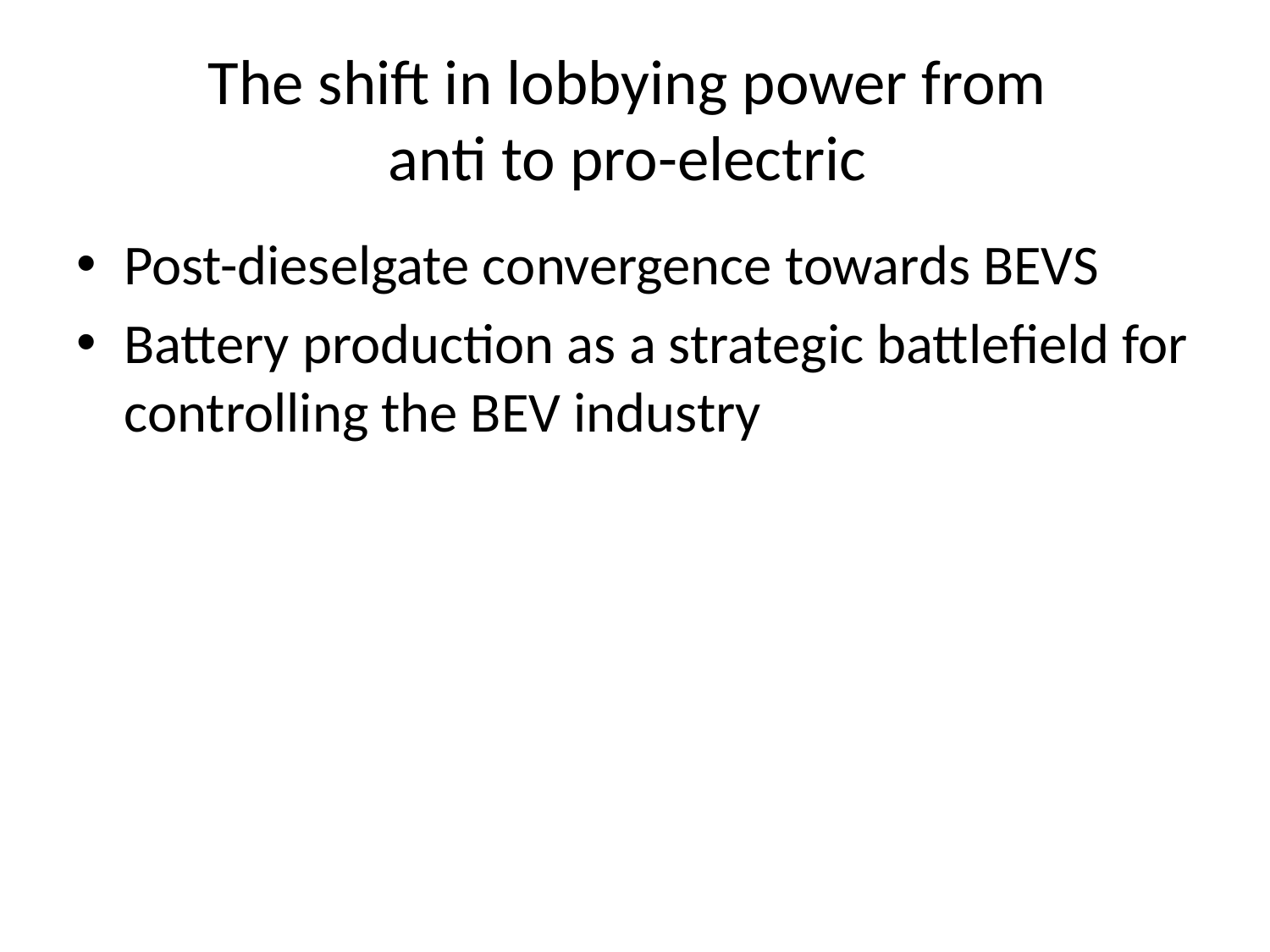

# The shift in lobbying power from anti to pro-electric
Post-dieselgate convergence towards BEVS
Battery production as a strategic battlefield for controlling the BEV industry